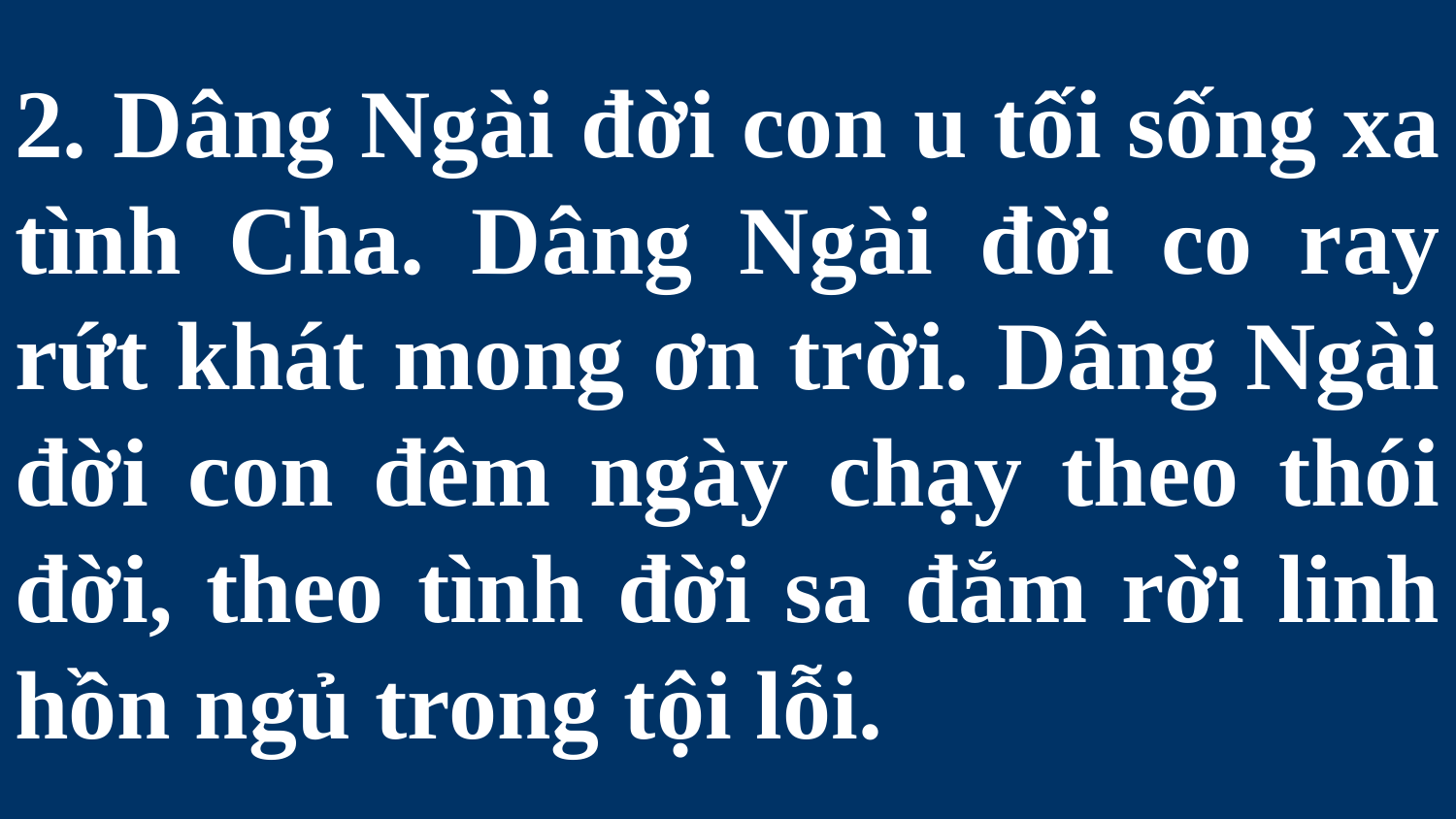

# 2. Dâng Ngài đời con u tối sống xa tình Cha. Dâng Ngài đời co ray rứt khát mong ơn trời. Dâng Ngài đời con đêm ngày chạy theo thói đời, theo tình đời sa đắm rời linh hồn ngủ trong tội lỗi.